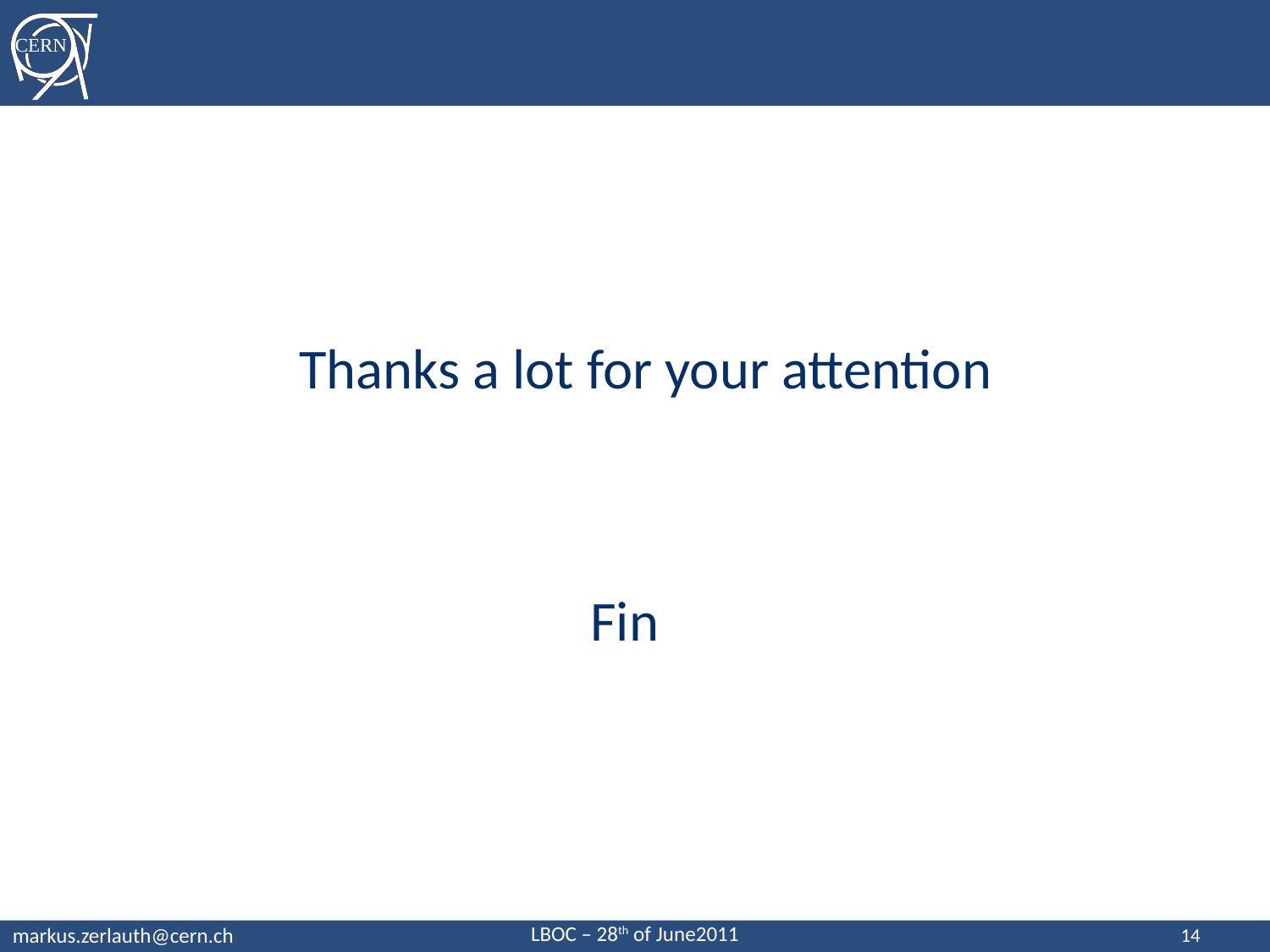

Thanks a lot for your attention

Fin

14